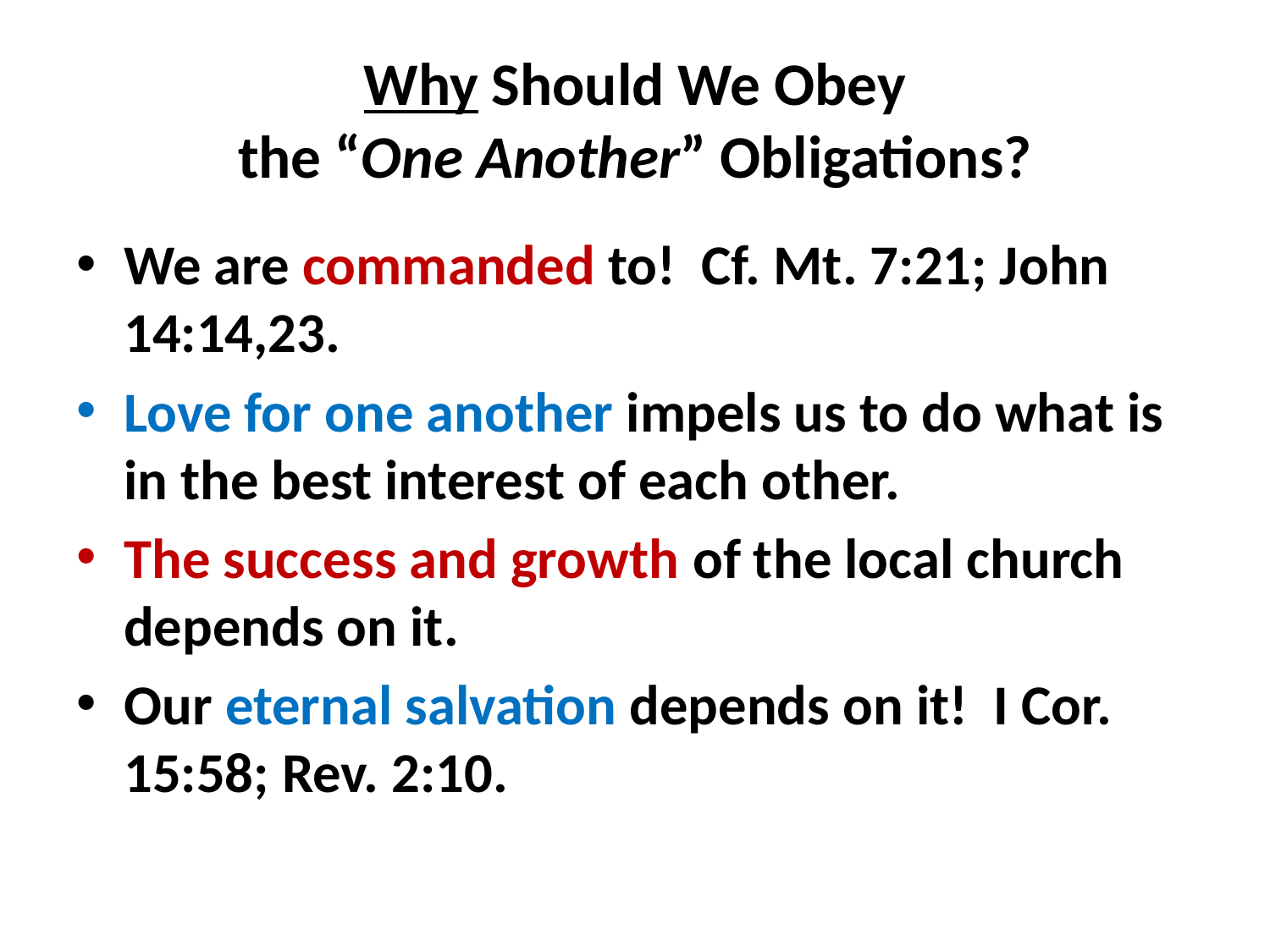

# Why Should We Obey the “One Another” Obligations?
We are commanded to!  Cf. Mt. 7:21; John 14:14,23.
Love for one another impels us to do what is in the best interest of each other.
The success and growth of the local church depends on it.
Our eternal salvation depends on it!  I Cor. 15:58; Rev. 2:10.